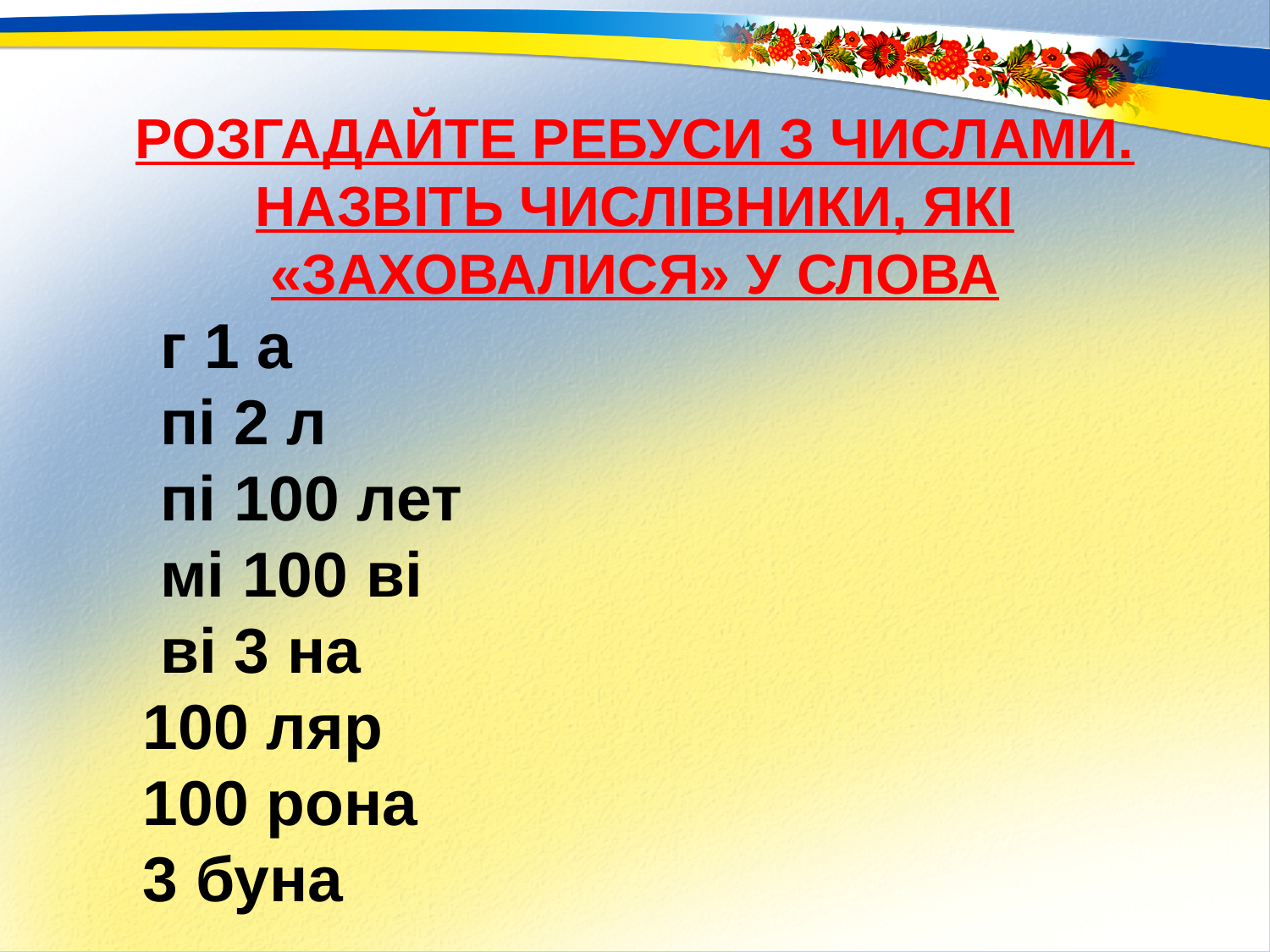

РОЗГАДАЙТЕ РЕБУСИ З ЧИСЛАМИ. НАЗВІТЬ ЧИСЛІВНИКИ, ЯКІ «ЗАХОВАЛИСЯ» У СЛОВА
       г 1 а
       пі 2 л
       пі 100 лет
       мі 100 ві
       ві 3 на
      100 ляр
      100 рона
      3 буна